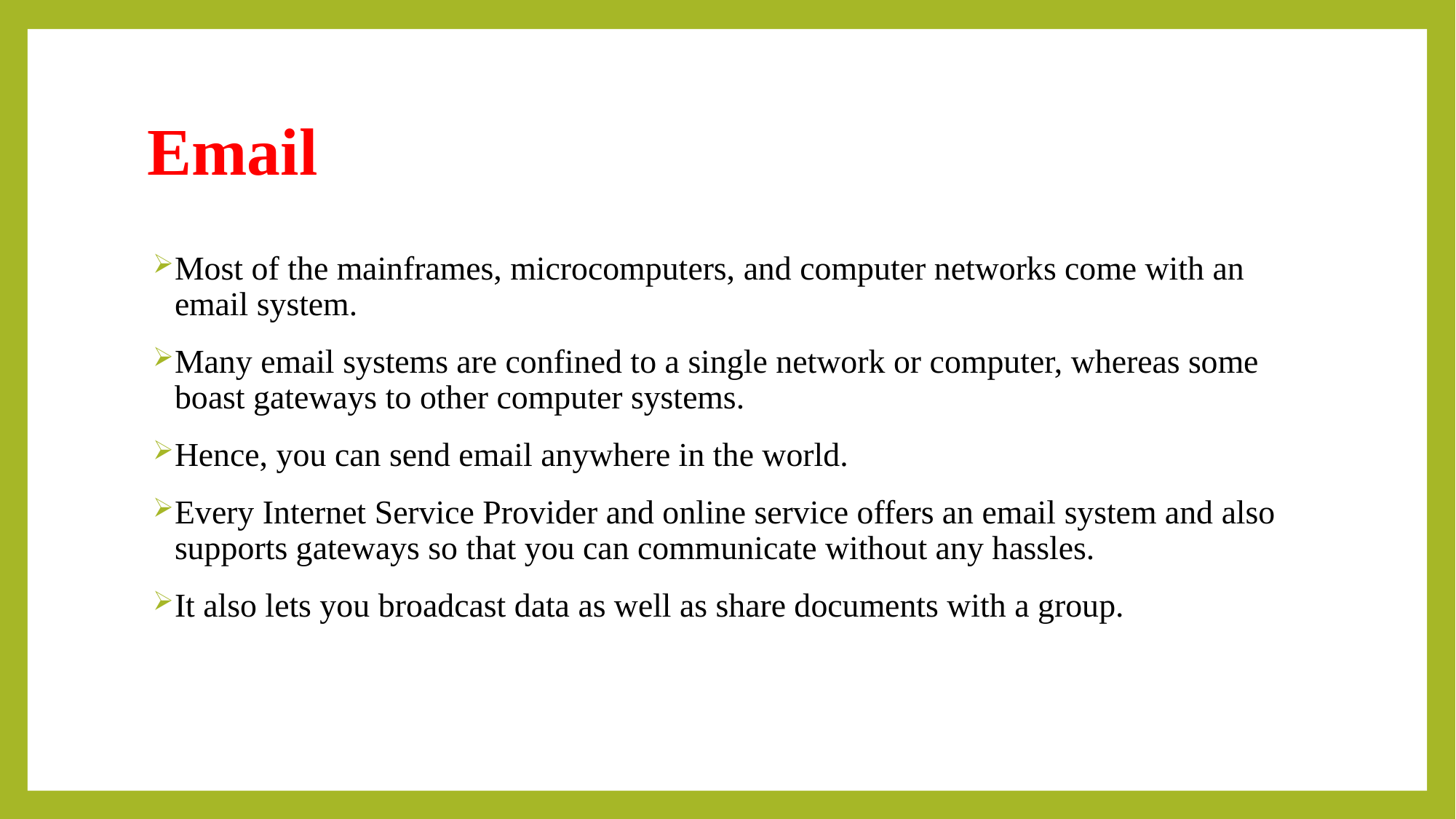

# Email
Most of the mainframes, microcomputers, and computer networks come with an email system.
Many email systems are confined to a single network or computer, whereas some boast gateways to other computer systems.
Hence, you can send email anywhere in the world.
Every Internet Service Provider and online service offers an email system and also supports gateways so that you can communicate without any hassles.
It also lets you broadcast data as well as share documents with a group.